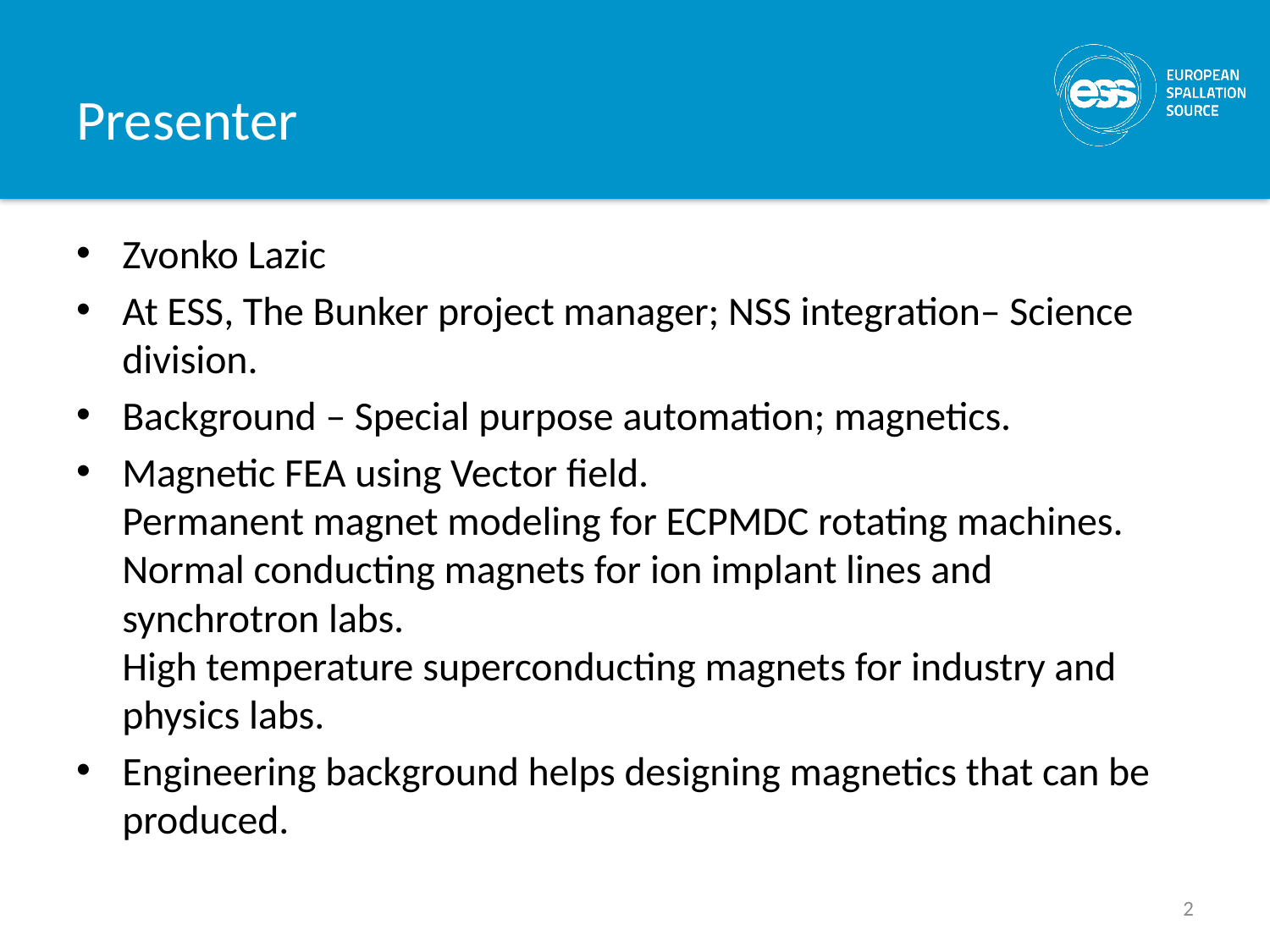

# Presenter
Zvonko Lazic
At ESS, The Bunker project manager; NSS integration– Science division.
Background – Special purpose automation; magnetics.
Magnetic FEA using Vector field.
Permanent magnet modeling for ECPMDC rotating machines.
Normal conducting magnets for ion implant lines and synchrotron labs.
High temperature superconducting magnets for industry and physics labs.
Engineering background helps designing magnetics that can be produced.

2